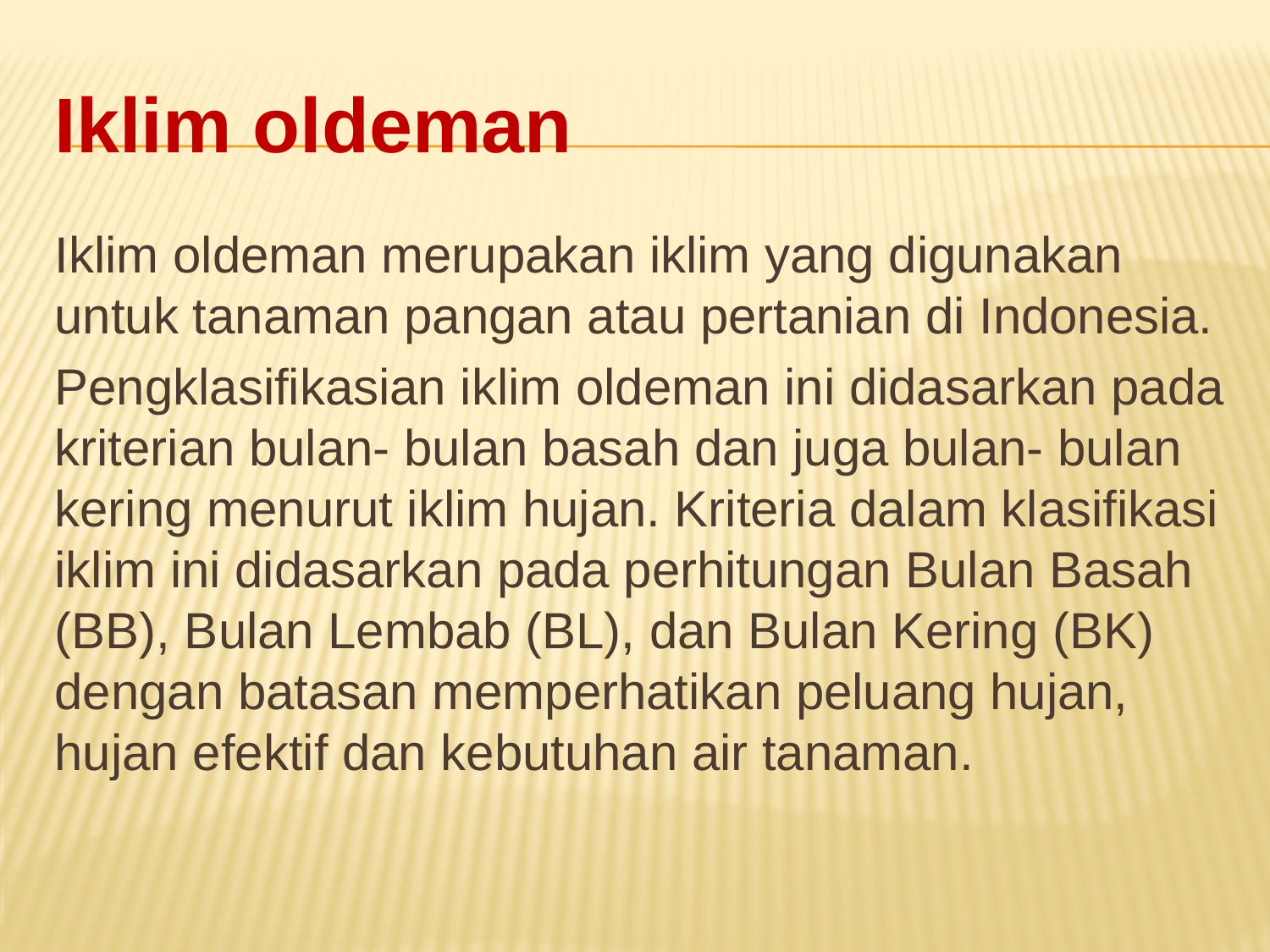

# Iklim oldeman
Iklim oldeman merupakan iklim yang digunakan untuk tanaman pangan atau pertanian di Indonesia.
Pengklasifikasian iklim oldeman ini didasarkan pada kriterian bulan- bulan basah dan juga bulan- bulan kering menurut iklim hujan. Kriteria dalam klasifikasi iklim ini didasarkan pada perhitungan Bulan Basah (BB), Bulan Lembab (BL), dan Bulan Kering (BK) dengan batasan memperhatikan peluang hujan, hujan efektif dan kebutuhan air tanaman.